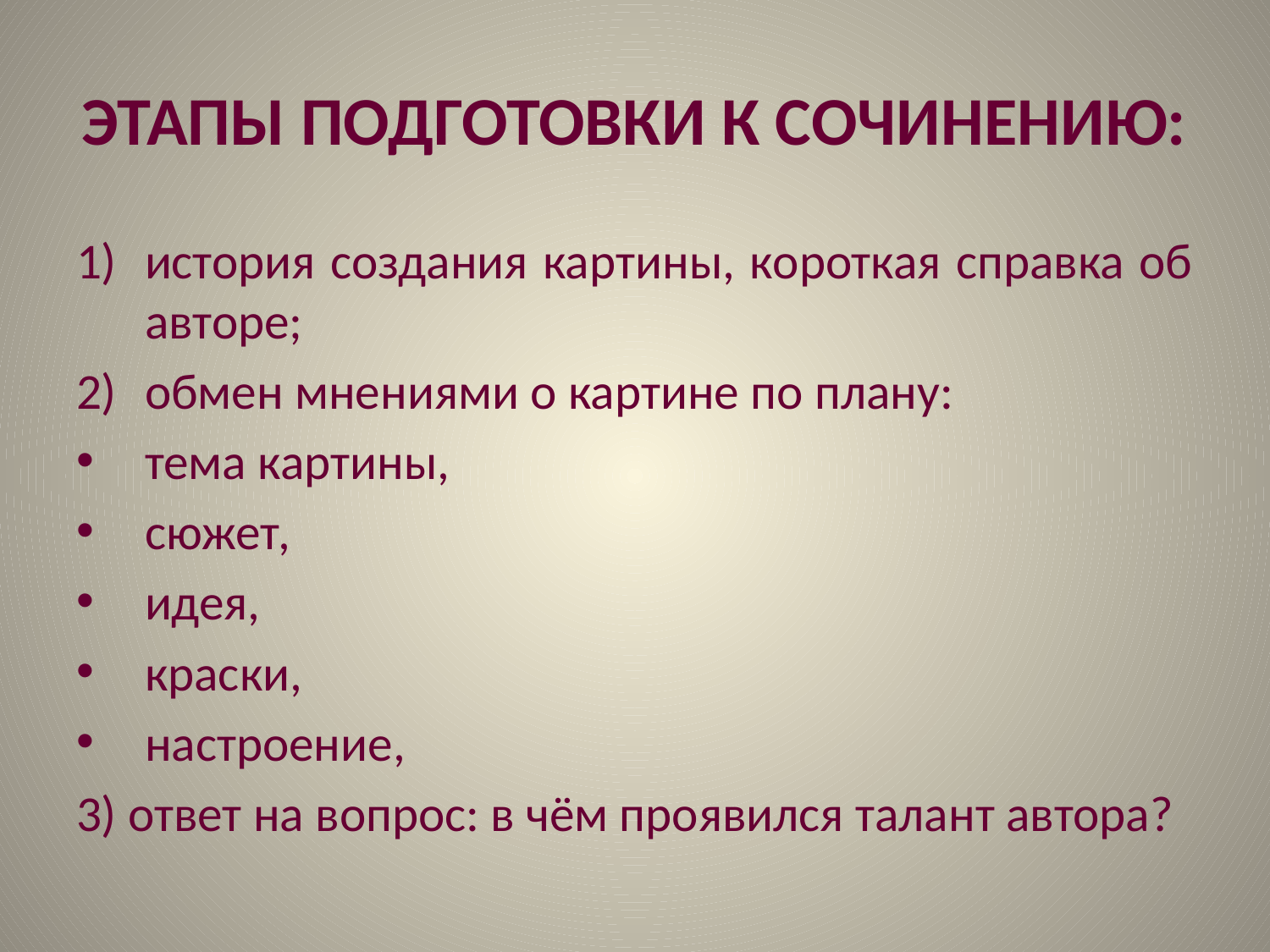

# ЭТАПЫ ПОДГОТОВКИ К СОЧИНЕНИЮ:
история создания картины, короткая справка об авторе;
обмен мнениями о картине по плану:
тема картины,
сюжет,
идея,
краски,
настроение,
3) ответ на вопрос: в чём проявился талант автора?